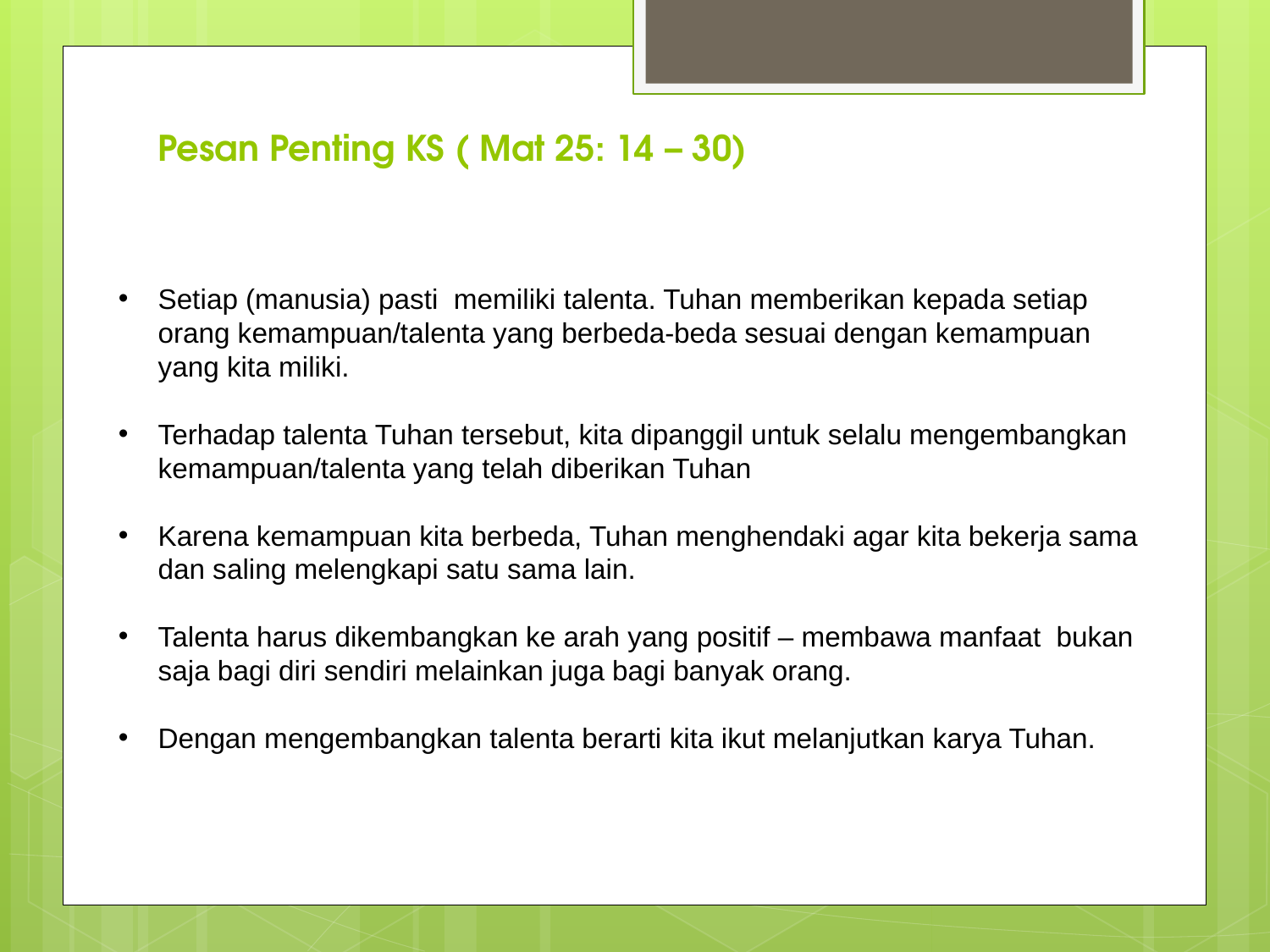

# Pesan Penting KS ( Mat 25: 14 – 30)
Setiap (manusia) pasti  memiliki talenta. Tuhan memberikan kepada setiap orang kemampuan/talenta yang berbeda-beda sesuai dengan kemampuan yang kita miliki.

Terhadap talenta Tuhan tersebut, kita dipanggil untuk selalu mengembangkan kemampuan/talenta yang telah diberikan Tuhan

Karena kemampuan kita berbeda, Tuhan menghendaki agar kita bekerja sama dan saling melengkapi satu sama lain.

Talenta harus dikembangkan ke arah yang positif – membawa manfaat  bukan saja bagi diri sendiri melainkan juga bagi banyak orang.

Dengan mengembangkan talenta berarti kita ikut melanjutkan karya Tuhan.